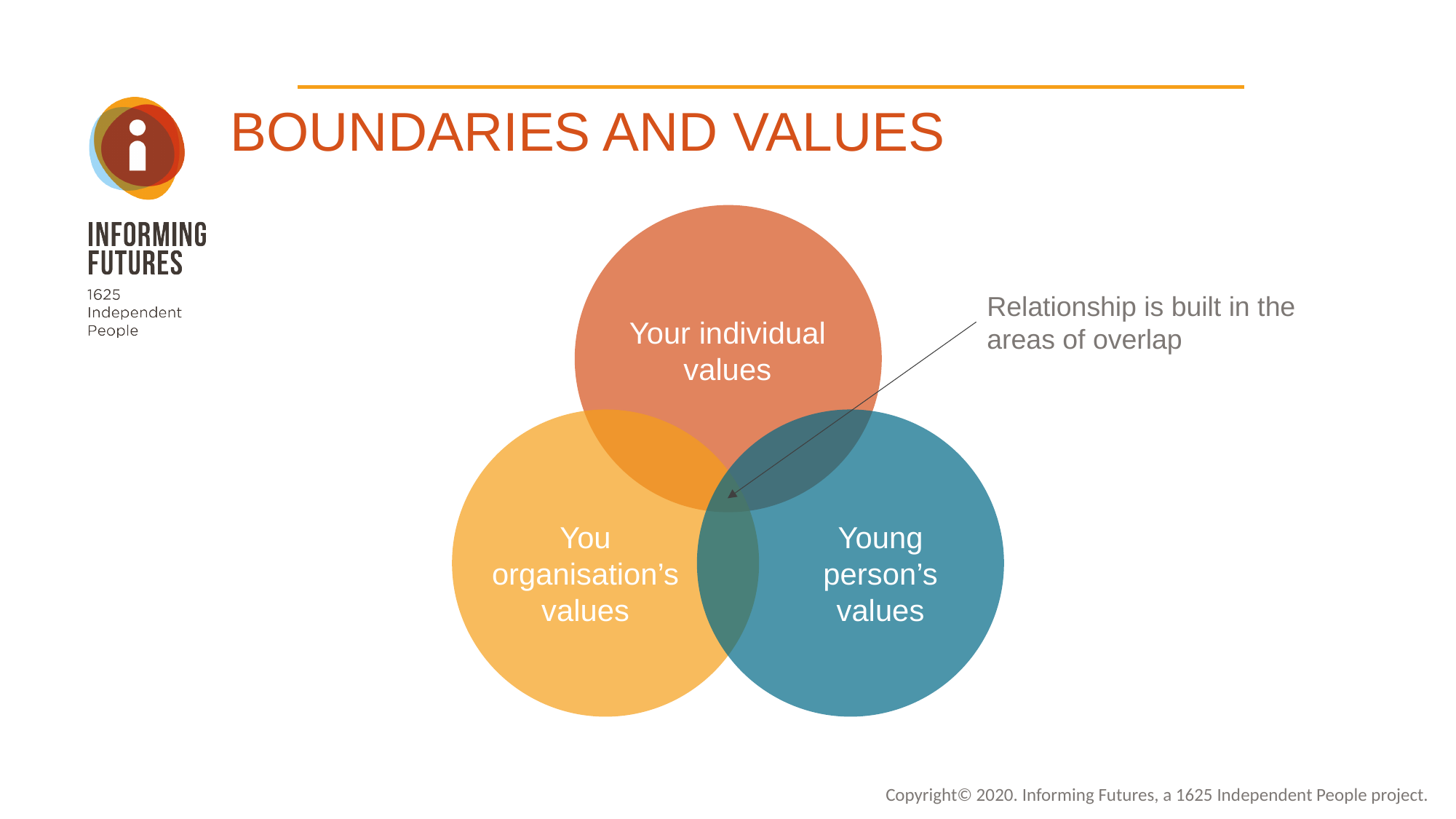

BOUNDARIES AND VALUES

Relationship is built in the areas of overlap
Your individual
values

You
organisation’s
values
Young
person’s
values